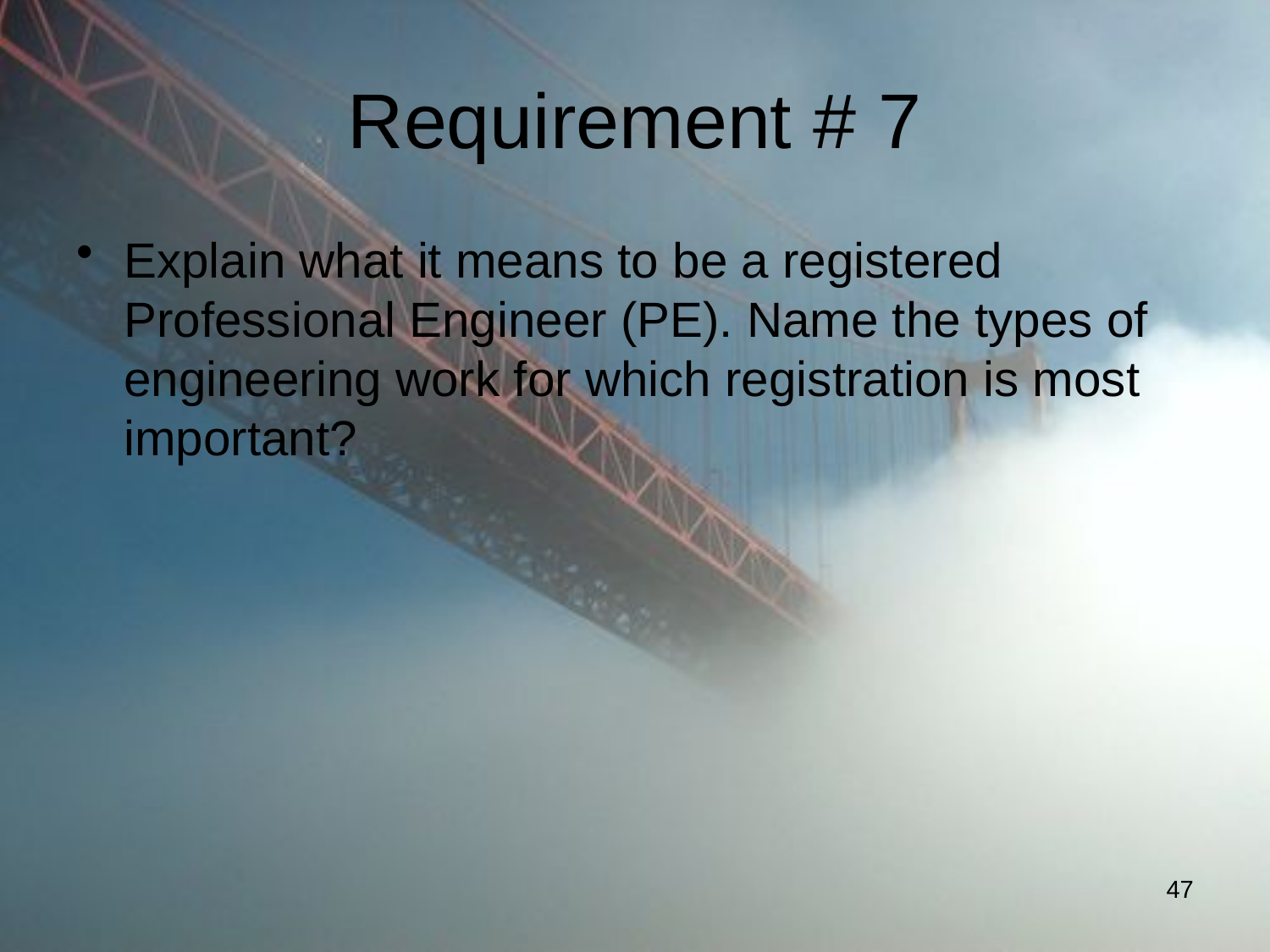

# Requirement # 7
Explain what it means to be a registered Professional Engineer (PE). Name the types of engineering work for which registration is most important?

47